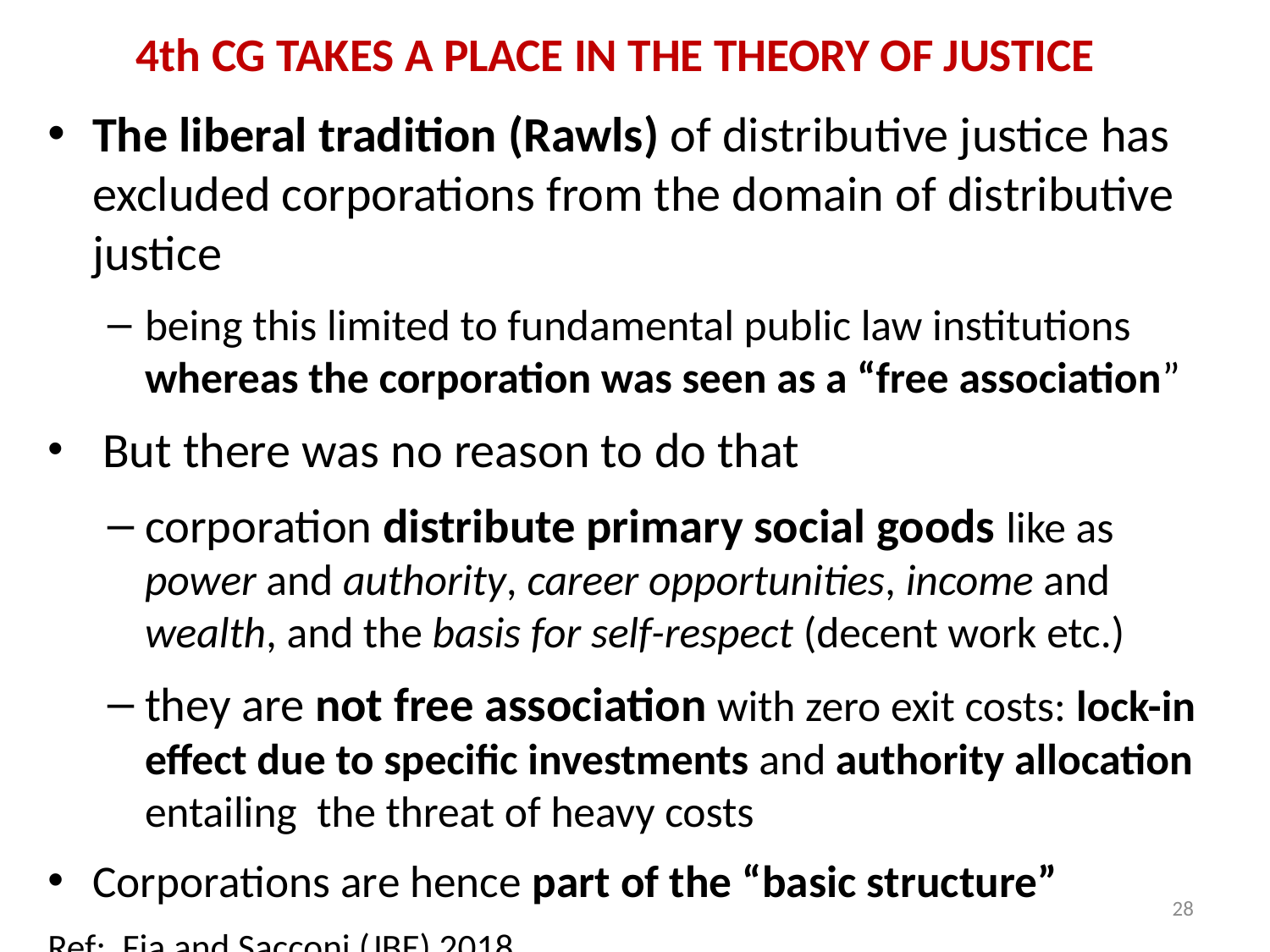

# 4th CG takes a place in the theory of justice
The liberal tradition (Rawls) of distributive justice has excluded corporations from the domain of distributive justice
being this limited to fundamental public law institutions whereas the corporation was seen as a “free association”
 But there was no reason to do that
corporation distribute primary social goods like as power and authority, career opportunities, income and wealth, and the basis for self-respect (decent work etc.)
they are not free association with zero exit costs: lock-in effect due to specific investments and authority allocation  entailing  the threat of heavy costs
Corporations are hence part of the “basic structure”
Ref:  Fia and Sacconi (JBE) 2018
28